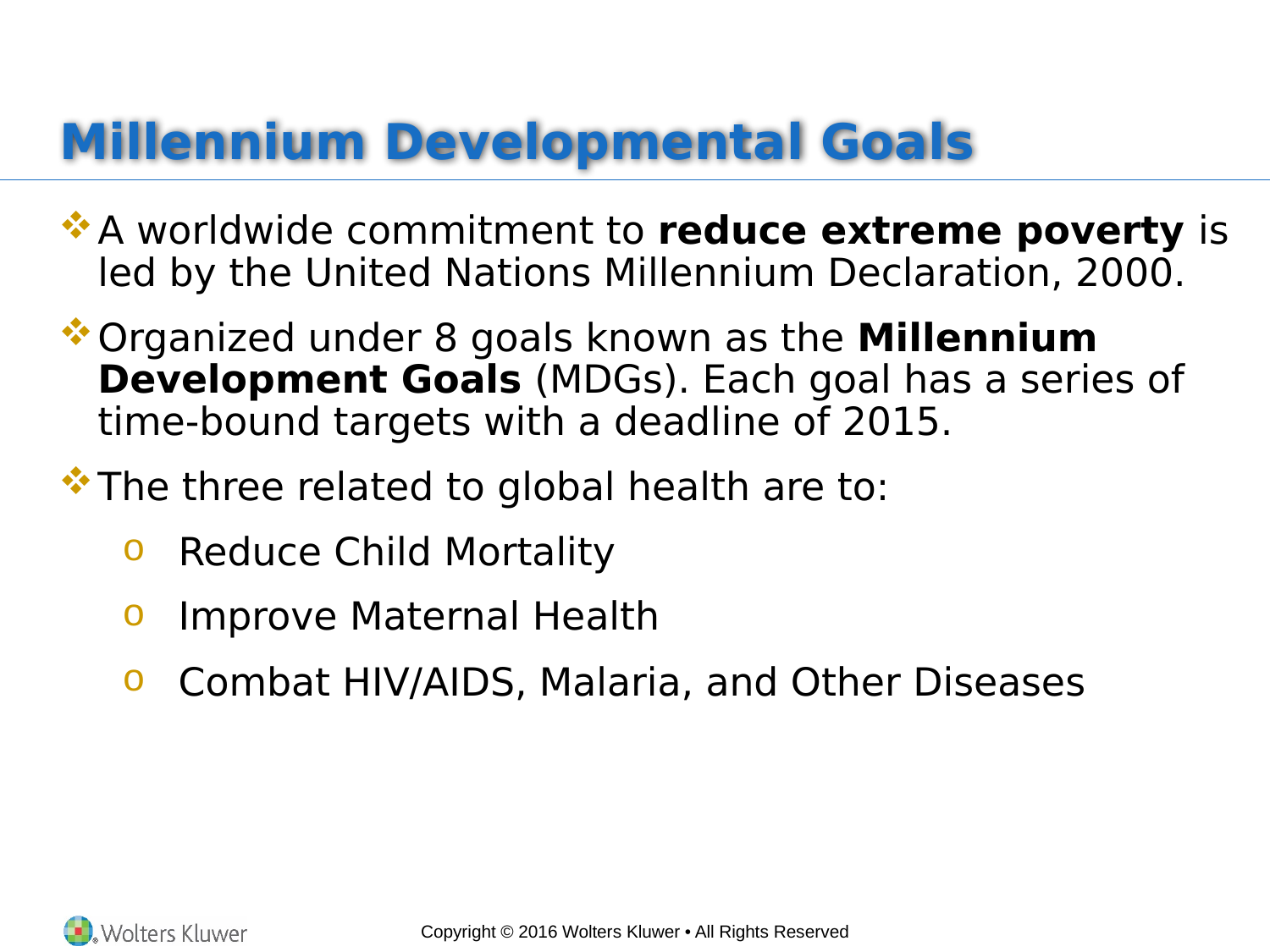

# Millennium Developmental Goals
A worldwide commitment to reduce extreme poverty is led by the United Nations Millennium Declaration, 2000.
Organized under 8 goals known as the Millennium Development Goals (MDGs). Each goal has a series of time-bound targets with a deadline of 2015.
The three related to global health are to:
Reduce Child Mortality
Improve Maternal Health
Combat HIV/AIDS, Malaria, and Other Diseases